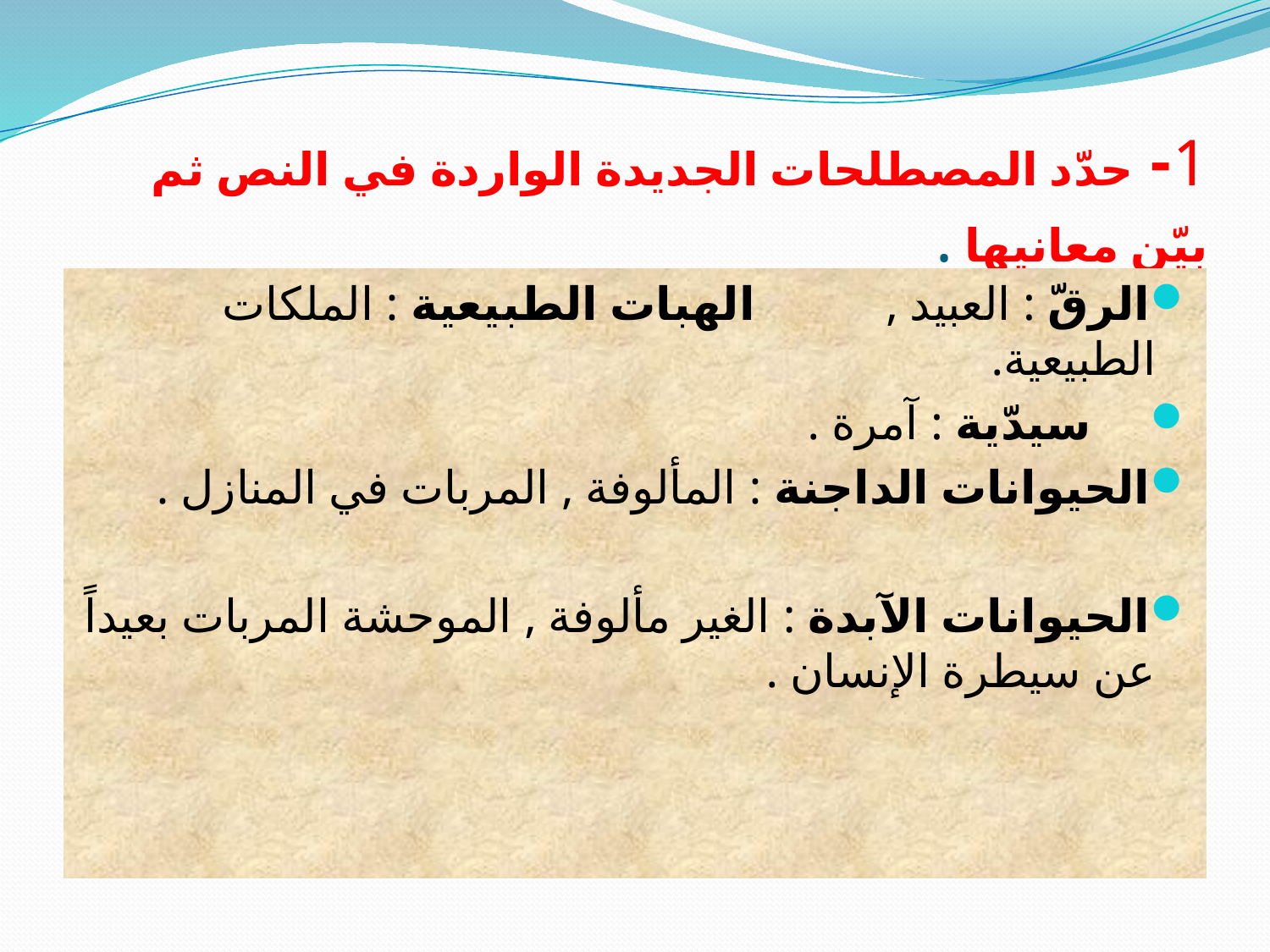

# 1- حدّد المصطلحات الجديدة الواردة في النص ثم بيّن معانيها .
الرقّ : العبيد ,           الهبات الطبيعية : الملكات الطبيعية.
     سيدّية : آمرة .
الحيوانات الداجنة : المألوفة , المربات في المنازل .

الحيوانات الآبدة : الغير مألوفة , الموحشة المربات بعيداً عن سيطرة الإنسان .